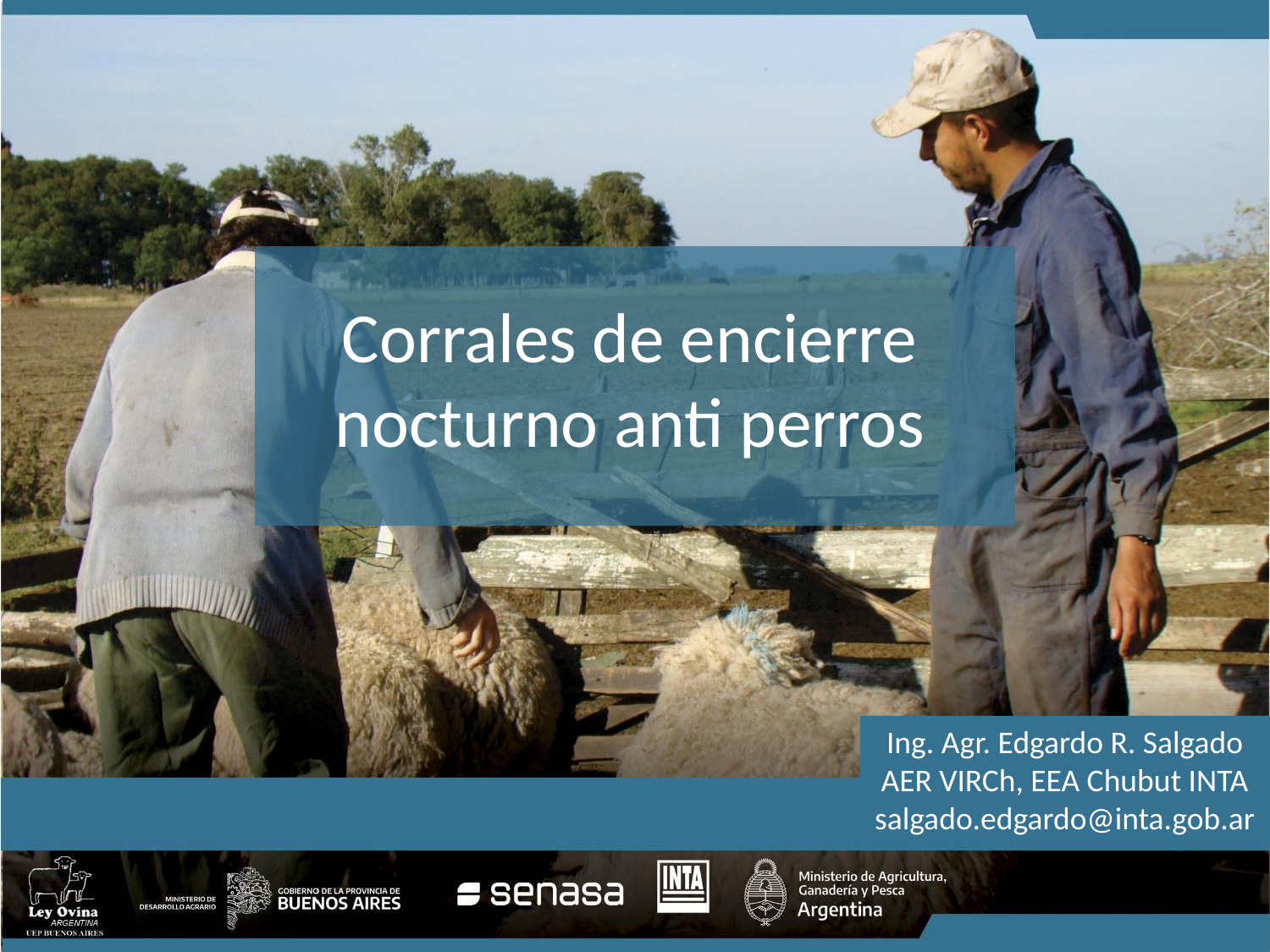

Corrales de encierre nocturno anti perros
Ing. Agr. Edgardo R. Salgado
AER VIRCh, EEA Chubut INTA
salgado.edgardo@inta.gob.ar